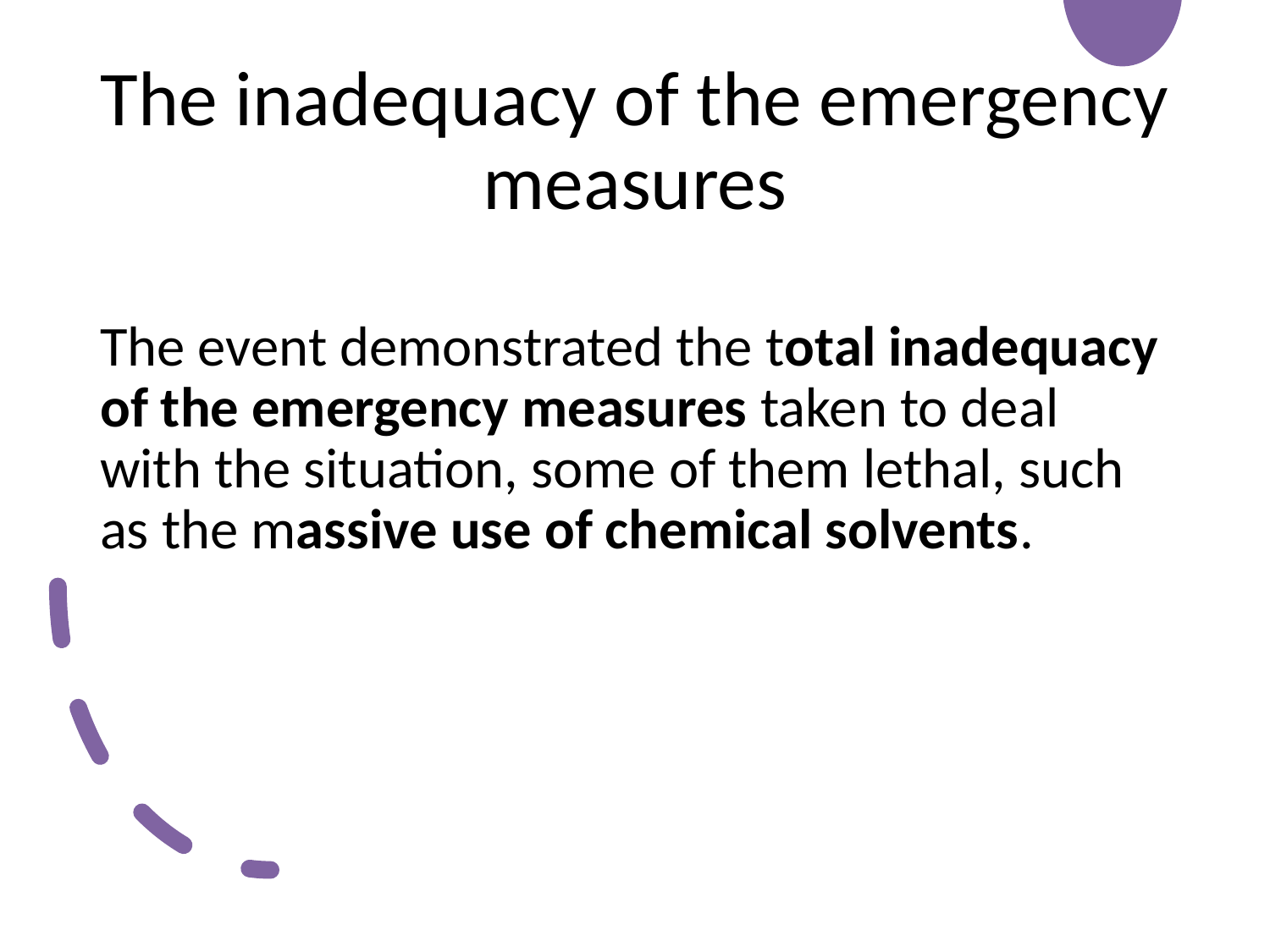

# The inadequacy of the emergency measures
The event demonstrated the total inadequacy of the emergency measures taken to deal with the situation, some of them lethal, such as the massive use of chemical solvents.